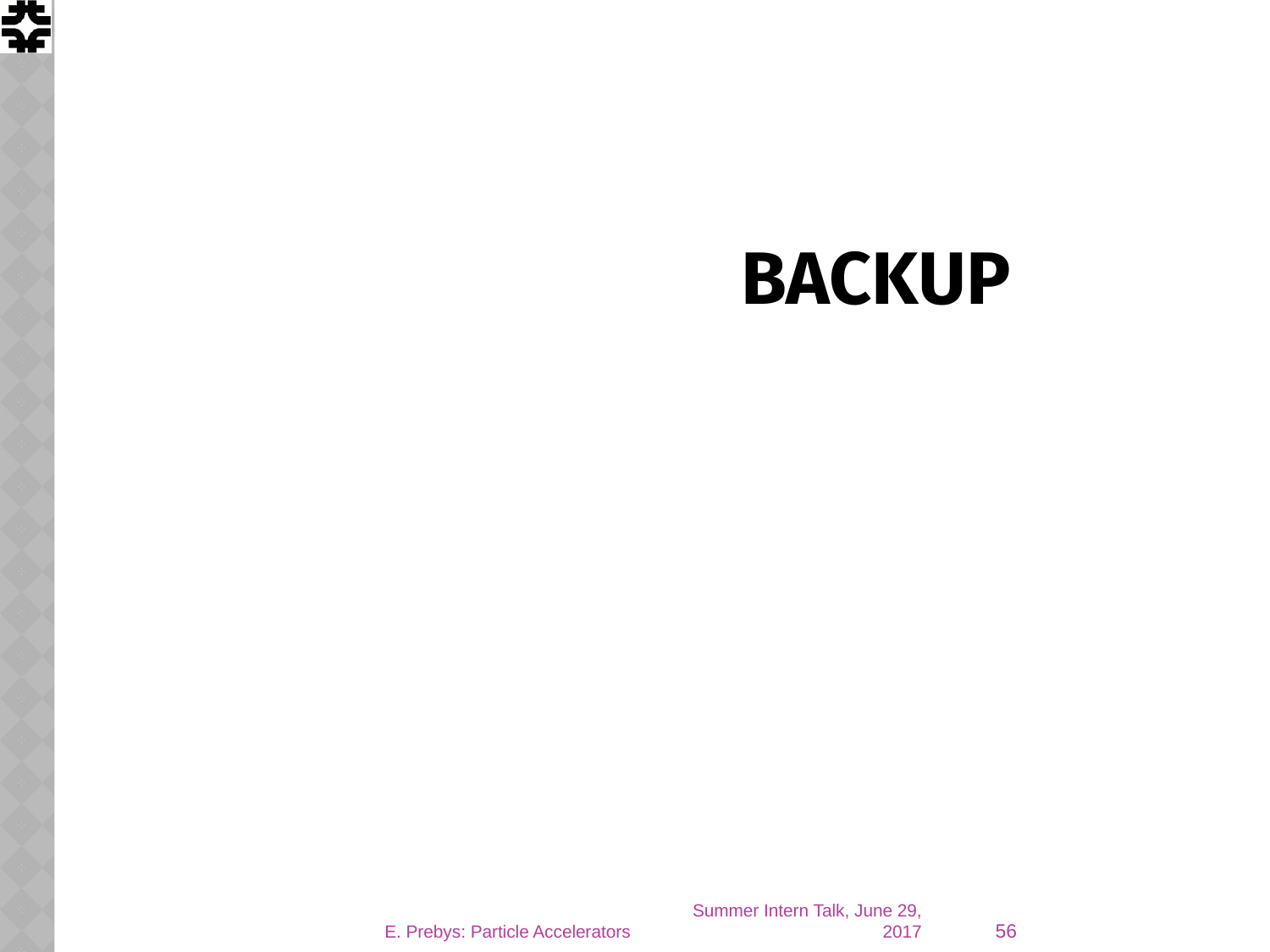

# Backup

56
E. Prebys: Particle Accelerators
Summer Intern Talk, June 29, 2017